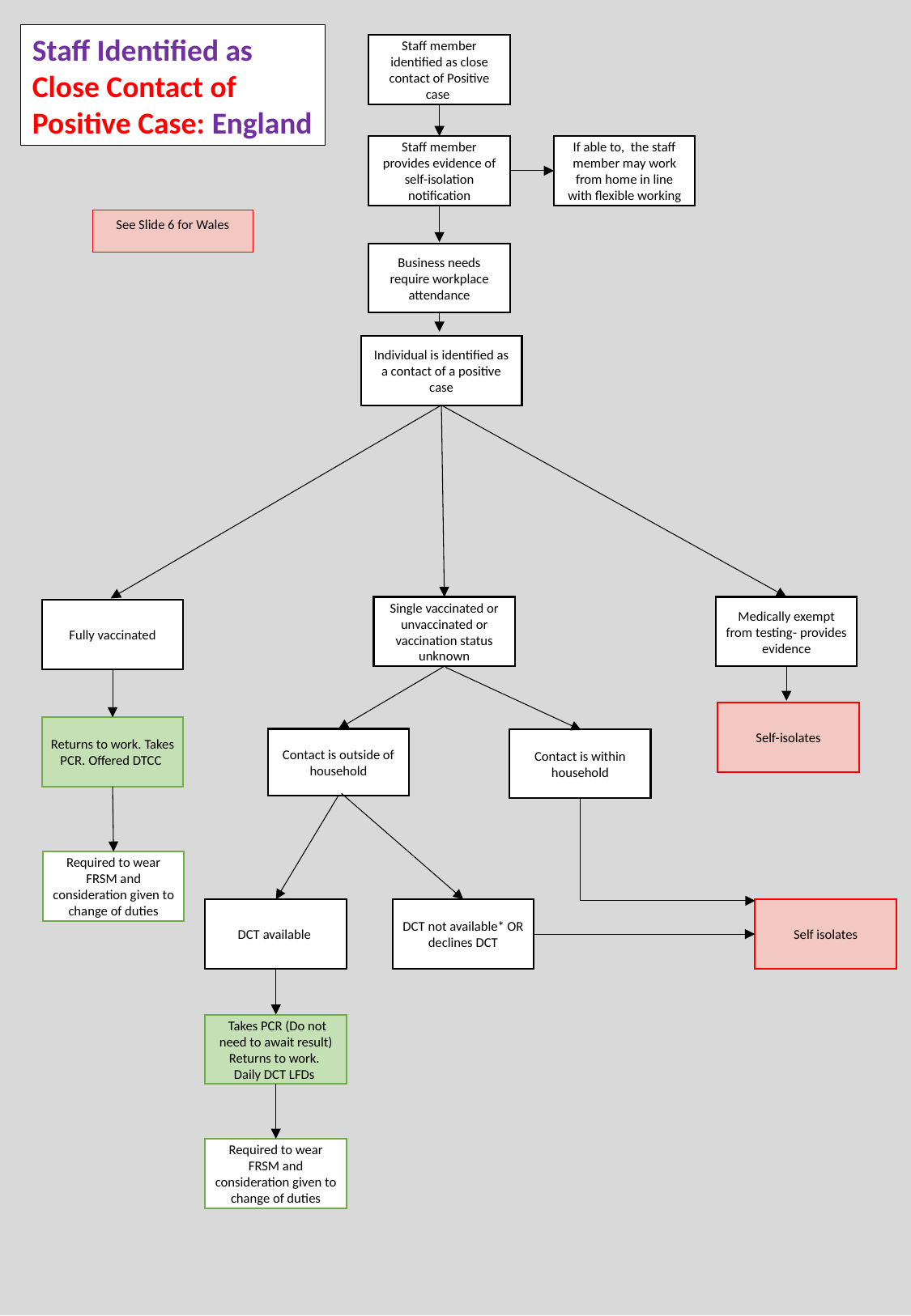

Staff Identified as Close Contact of Positive Case: England
Staff member identified as close contact of Positive case
Staff member provides evidence of self-isolation notification
If able to,  the staff member may work from home in line with flexible working
See Slide 6 for Wales

Business needs require workplace attendance
Individual is identified as a contact of a positive case
Medically exempt from testing- provides evidence
Single vaccinated or unvaccinated or vaccination status unknown
Fully vaccinated
Self-isolates
Returns to work. Takes PCR. Offered DTCC
Contact is outside of household
Contact is within household

Required to wear FRSM and consideration given to change of duties
DCT not available* OR declines DCT
Self isolates
DCT available
 Takes PCR (Do not need to await result)
Returns to work.
Daily DCT LFDs
Required to wear FRSM and consideration given to change of duties